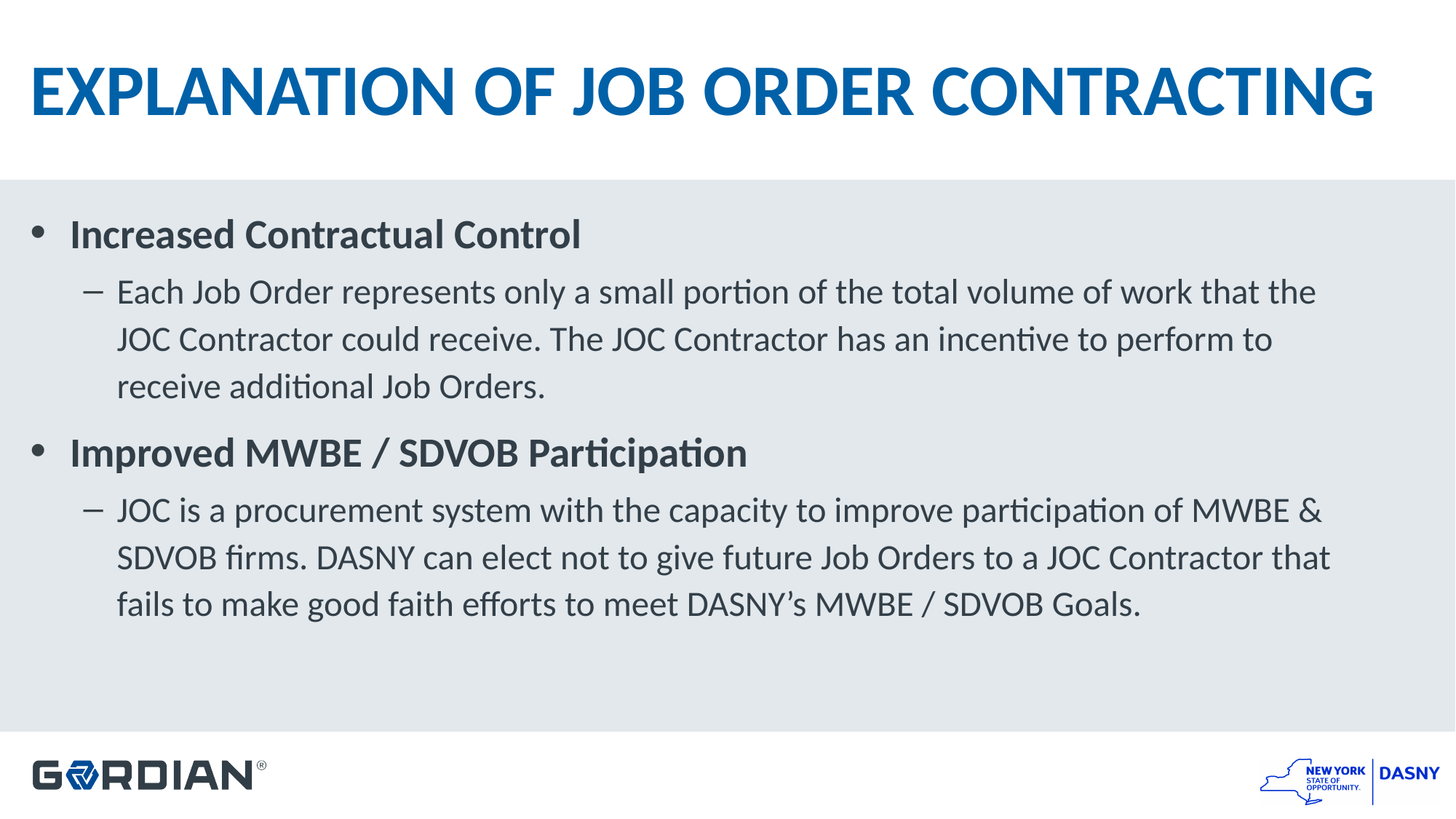

# EXPLANATION OF JOB ORDER CONTRACTING
Increased Contractual Control
Each Job Order represents only a small portion of the total volume of work that the JOC Contractor could receive. The JOC Contractor has an incentive to perform to receive additional Job Orders.
Improved MWBE / SDVOB Participation
JOC is a procurement system with the capacity to improve participation of MWBE & SDVOB firms. DASNY can elect not to give future Job Orders to a JOC Contractor that fails to make good faith efforts to meet DASNY’s MWBE / SDVOB Goals.